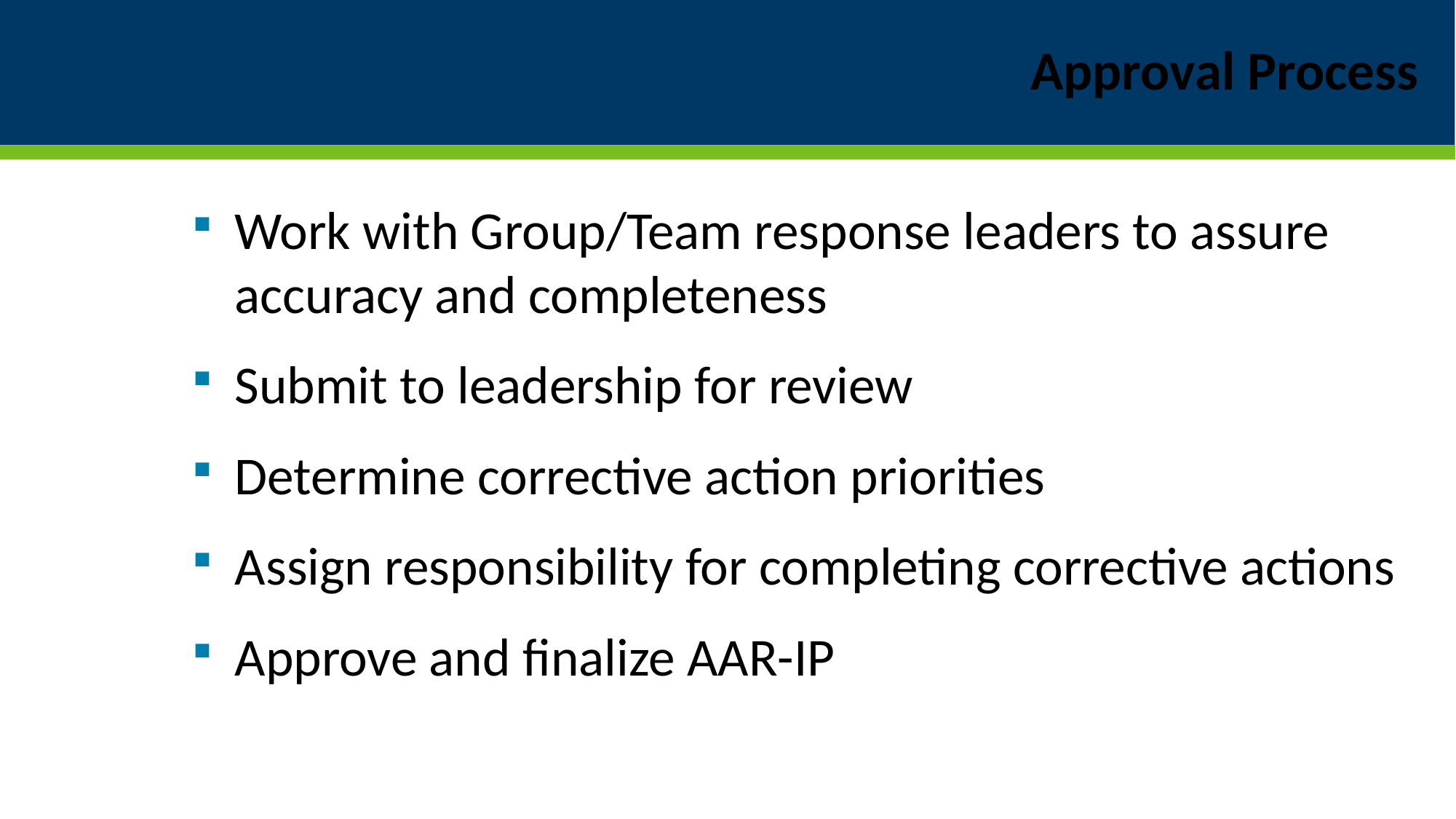

# Approval Process
Work with Group/Team response leaders to assure accuracy and completeness
Submit to leadership for review
Determine corrective action priorities
Assign responsibility for completing corrective actions
Approve and finalize AAR-IP
9